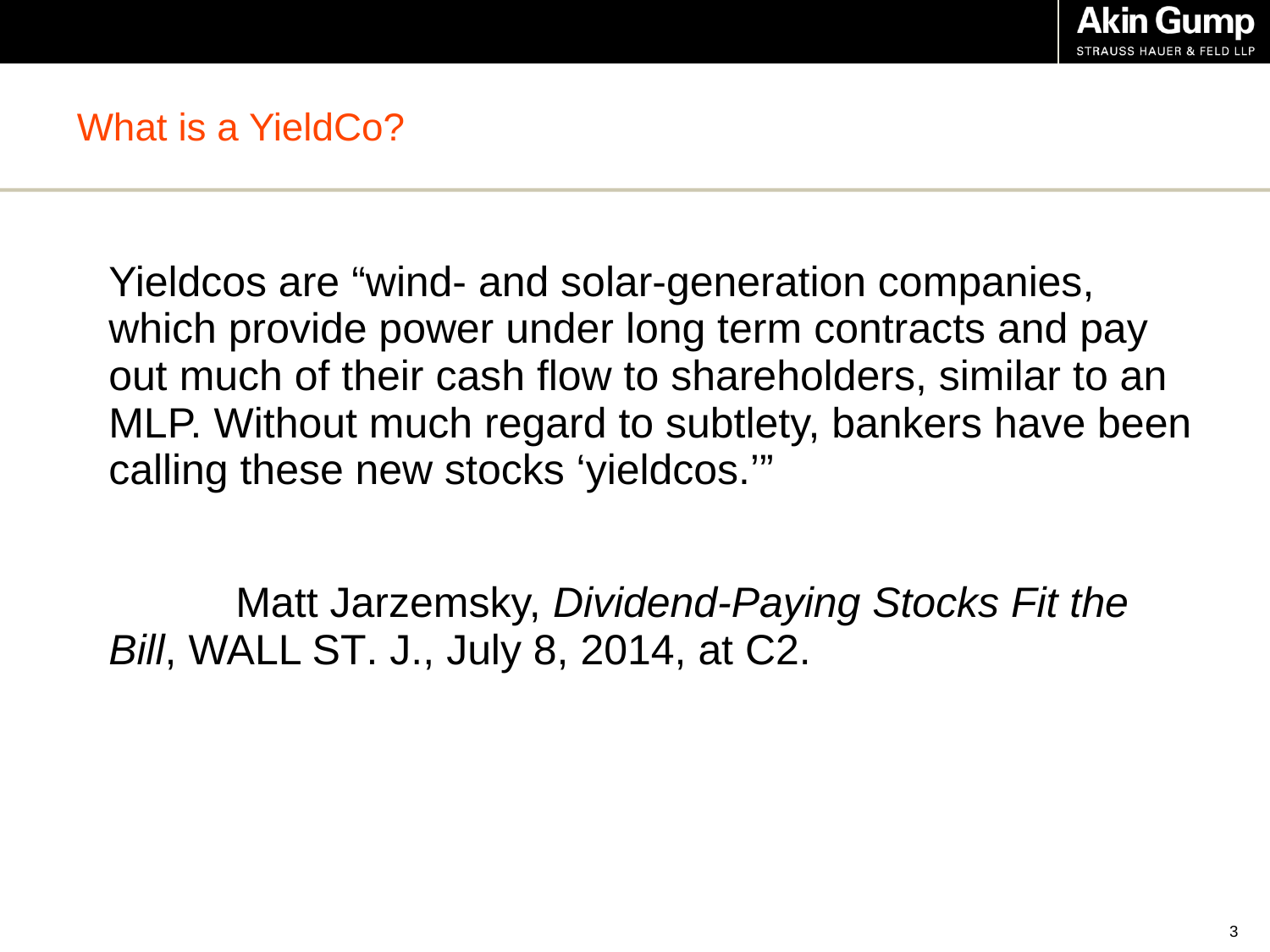

# What is a YieldCo?

Yieldcos are “wind- and solar-generation companies, which provide power under long term contracts and pay out much of their cash flow to shareholders, similar to an MLP. Without much regard to subtlety, bankers have been calling these new stocks ‘yieldcos.’”

	Matt Jarzemsky, Dividend-Paying Stocks Fit the Bill, Wall St. J., July 8, 2014, at C2.
3